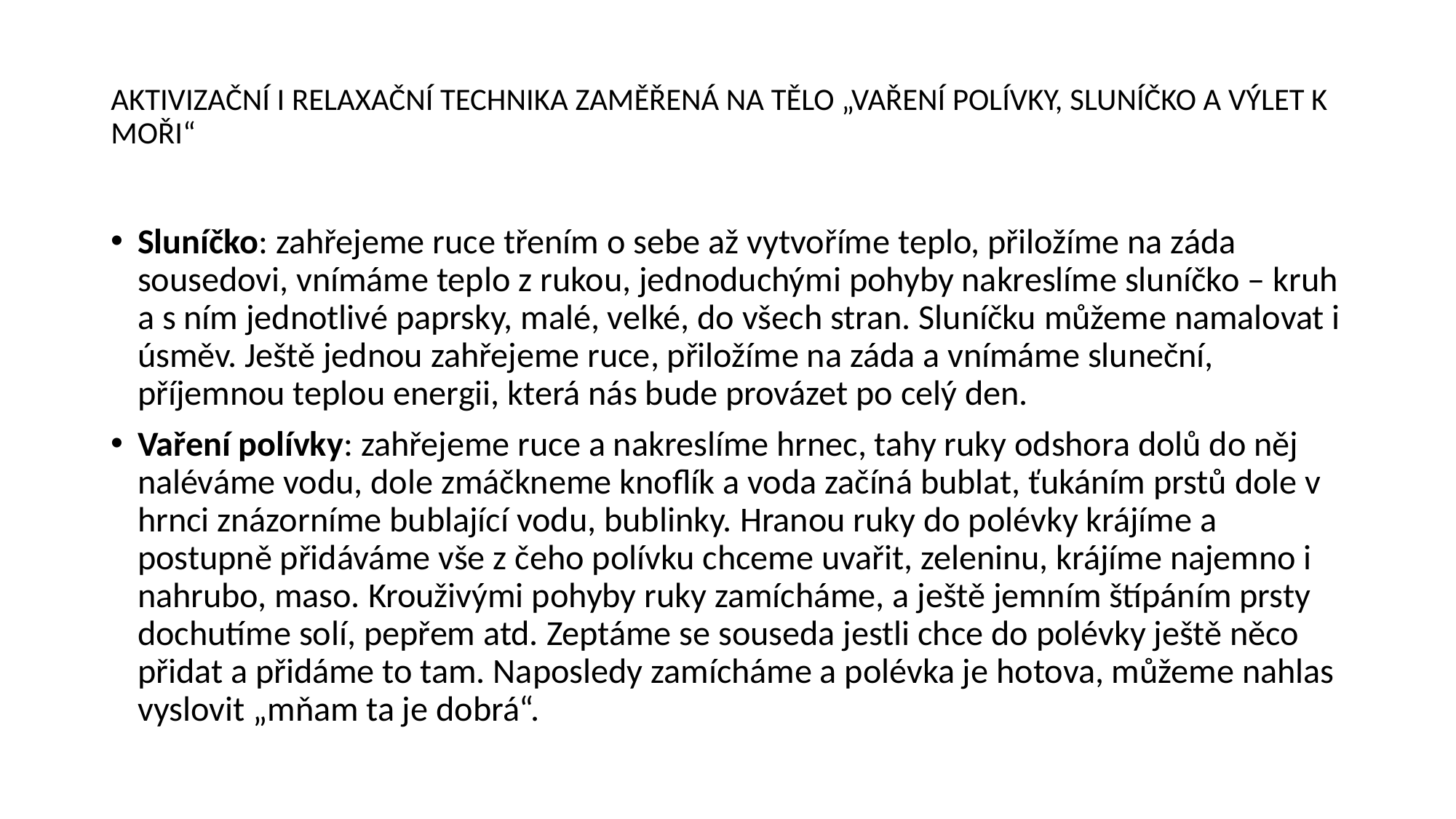

# AKTIVIZAČNÍ I RELAXAČNÍ TECHNIKA ZAMĚŘENÁ NA TĚLO „VAŘENÍ POLÍVKY, SLUNÍČKO A VÝLET K MOŘI“
Sluníčko: zahřejeme ruce třením o sebe až vytvoříme teplo, přiložíme na záda sousedovi, vnímáme teplo z rukou, jednoduchými pohyby nakreslíme sluníčko – kruh a s ním jednotlivé paprsky, malé, velké, do všech stran. Sluníčku můžeme namalovat i úsměv. Ještě jednou zahřejeme ruce, přiložíme na záda a vnímáme sluneční, příjemnou teplou energii, která nás bude provázet po celý den.
Vaření polívky: zahřejeme ruce a nakreslíme hrnec, tahy ruky odshora dolů do něj naléváme vodu, dole zmáčkneme knoflík a voda začíná bublat, ťukáním prstů dole v hrnci znázorníme bublající vodu, bublinky. Hranou ruky do polévky krájíme a postupně přidáváme vše z čeho polívku chceme uvařit, zeleninu, krájíme najemno i nahrubo, maso. Krouživými pohyby ruky zamícháme, a ještě jemním štípáním prsty dochutíme solí, pepřem atd. Zeptáme se souseda jestli chce do polévky ještě něco přidat a přidáme to tam. Naposledy zamícháme a polévka je hotova, můžeme nahlas vyslovit „mňam ta je dobrá“.